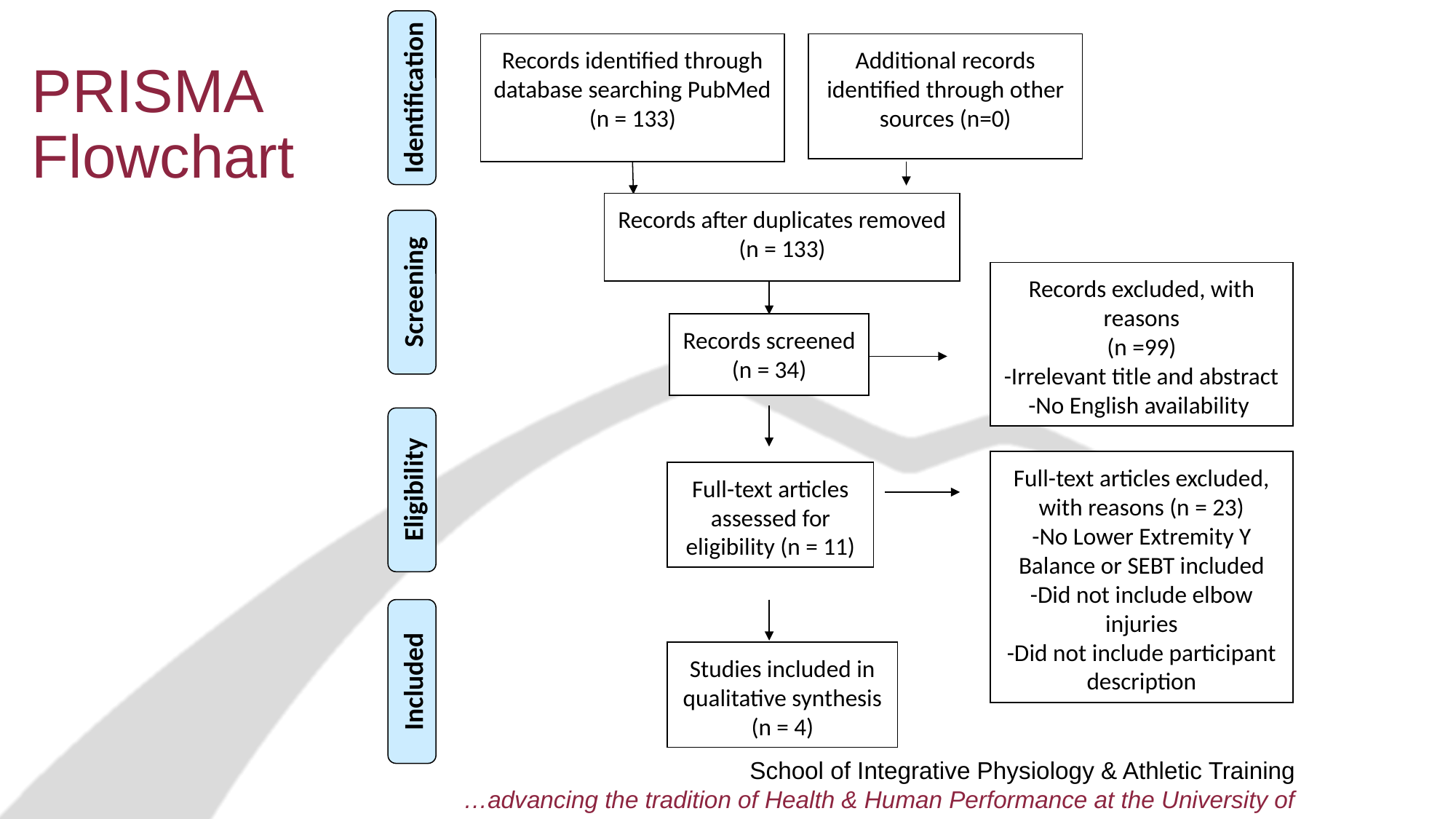

Additional records identified through other sources (n=0)
Records identified through database searching PubMed (n = 133)
PRISMA Flowchart
Identification
Records after duplicates removed
(n = 133)
Records excluded, with reasons
(n =99)
-Irrelevant title and abstract
-No English availability
Screening
Records screened
(n = 34)
Full-text articles excluded, with reasons (n = 23)
-No Lower Extremity Y Balance or SEBT included
-Did not include elbow injuries
-Did not include participant description

Full-text articles assessed for eligibility (n = 11)
Eligibility
Studies included in qualitative synthesis (n = 4)
Included